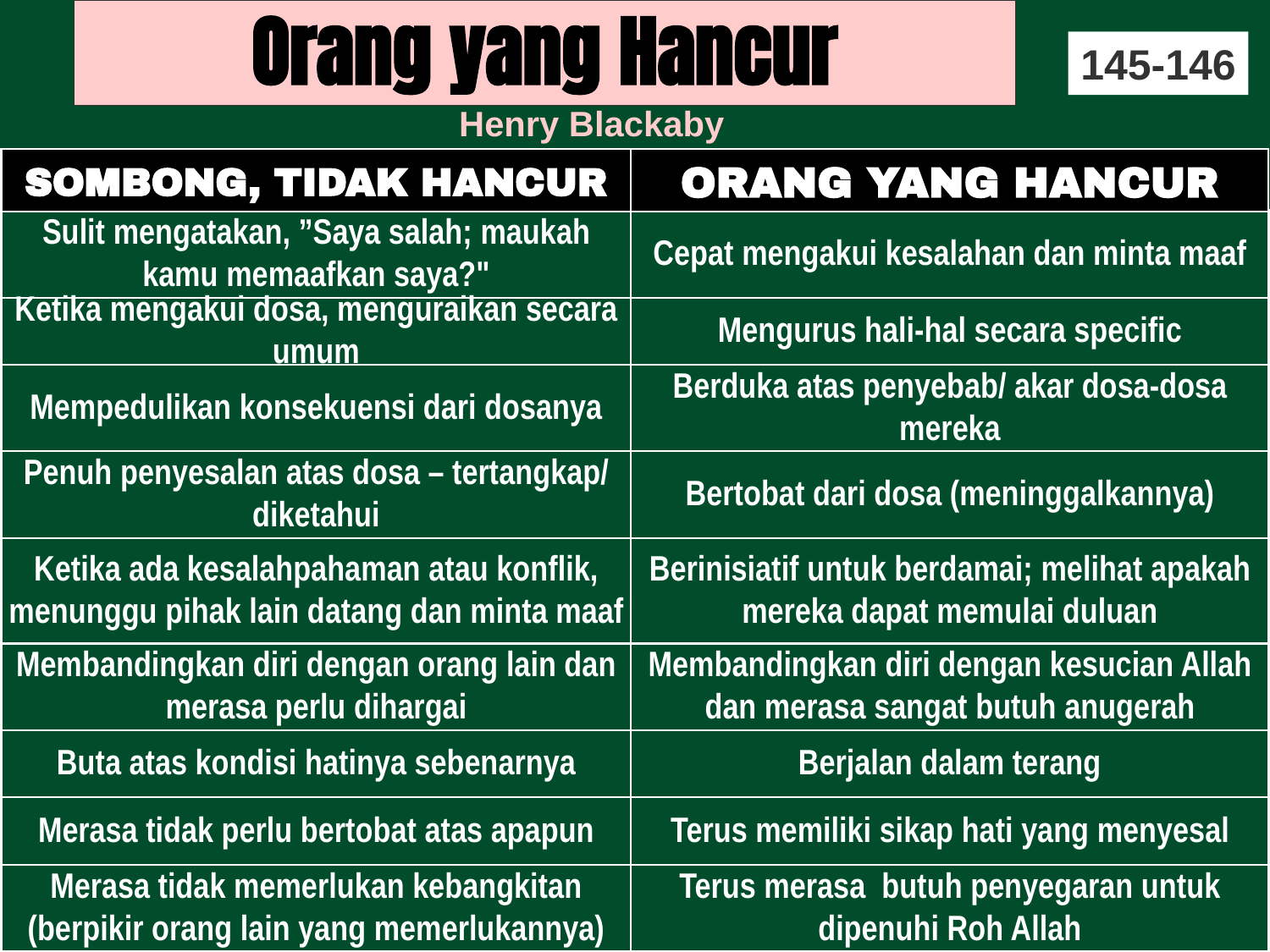

# Orang yang Hancur
145-146
Henry Blackaby
SOMBONG, TIDAK HANCUR

ORANG YANG HANCUR

Sulit mengatakan, ”Saya salah; maukah kamu memaafkan saya?"

Cepat mengakui kesalahan dan minta maaf

Ketika mengakui dosa, menguraikan secara umum

Mengurus hali-hal secara specific

Mempedulikan konsekuensi dari dosanya

Berduka atas penyebab/ akar dosa-dosa mereka

Penuh penyesalan atas dosa – tertangkap/ diketahui

Bertobat dari dosa (meninggalkannya)

Ketika ada kesalahpahaman atau konflik, menunggu pihak lain datang dan minta maaf

Berinisiatif untuk berdamai; melihat apakah mereka dapat memulai duluan

Membandingkan diri dengan orang lain dan merasa perlu dihargai

Membandingkan diri dengan kesucian Allah dan merasa sangat butuh anugerah

Buta atas kondisi hatinya sebenarnya

Berjalan dalam terang

Merasa tidak perlu bertobat atas apapun

Terus memiliki sikap hati yang menyesal

Merasa tidak memerlukan kebangkitan (berpikir orang lain yang memerlukannya)

Terus merasa  butuh penyegaran untuk dipenuhi Roh Allah